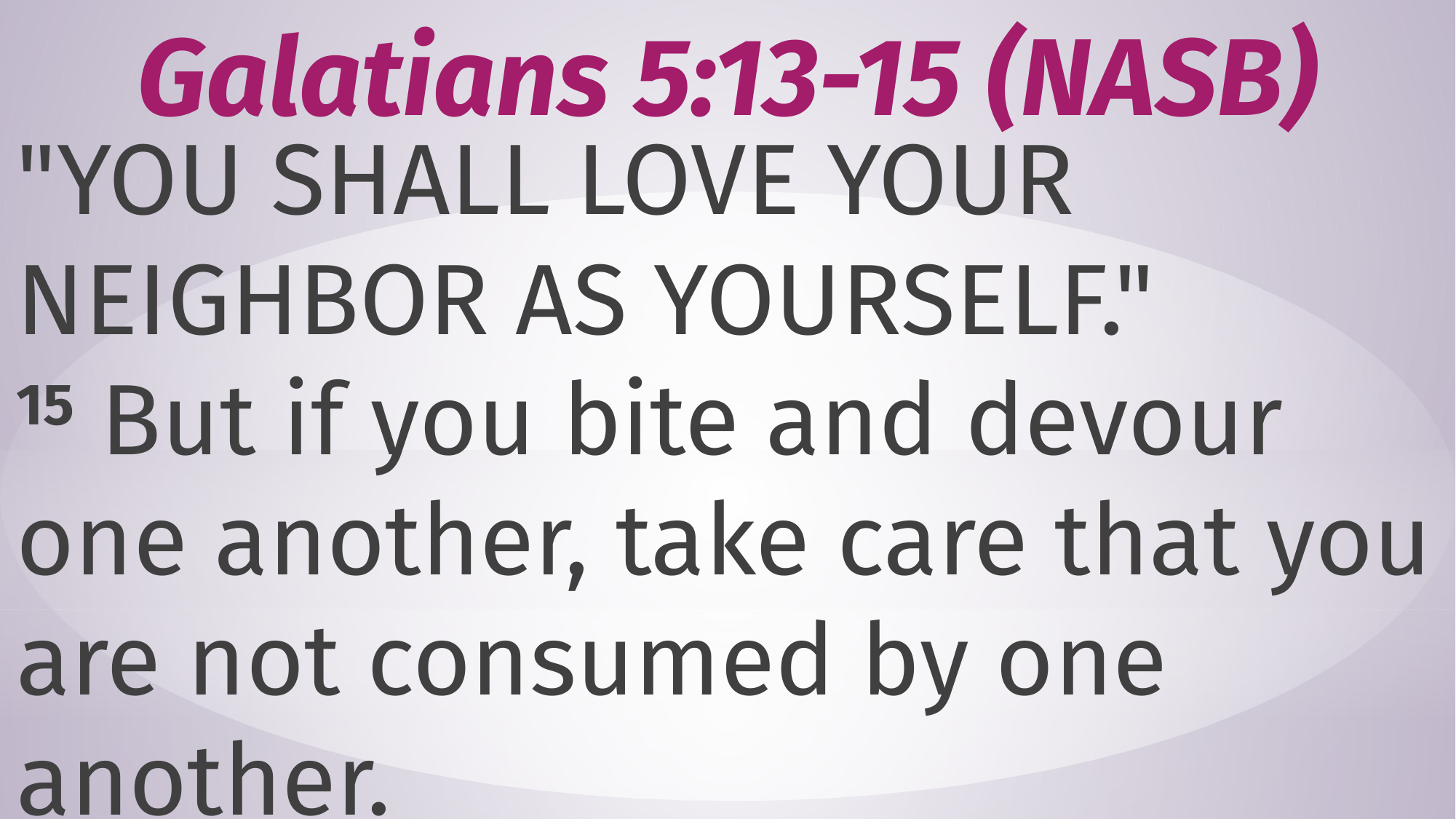

# Galatians 5:13-15 (NASB)
"YOU SHALL LOVE YOUR NEIGHBOR AS YOURSELF."  15 But if you bite and devour one another, take care that you are not consumed by one another.